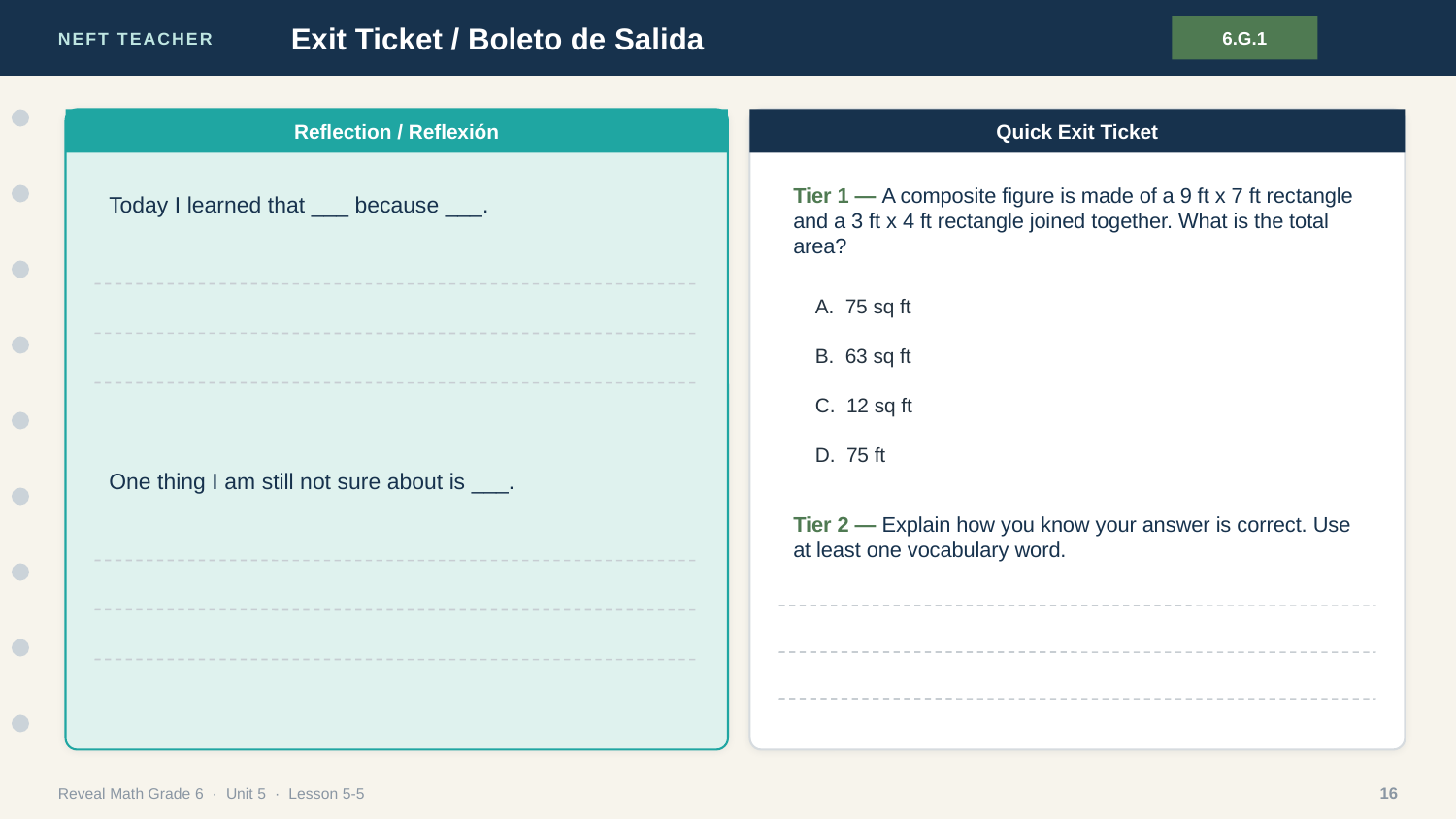

NEFT TEACHER
Exit Ticket / Boleto de Salida
6.G.1

Reflection / Reflexión

Quick Exit Ticket
Today I learned that ___ because ___.
Tier 1 — A composite figure is made of a 9 ft x 7 ft rectangle and a 3 ft x 4 ft rectangle joined together. What is the total area?

A.  75 sq ft

B.  63 sq ft

C.  12 sq ft

D.  75 ft
One thing I am still not sure about is ___.

Tier 2 — Explain how you know your answer is correct. Use at least one vocabulary word.

Reveal Math Grade 6  ·  Unit 5  ·  Lesson 5-5
16